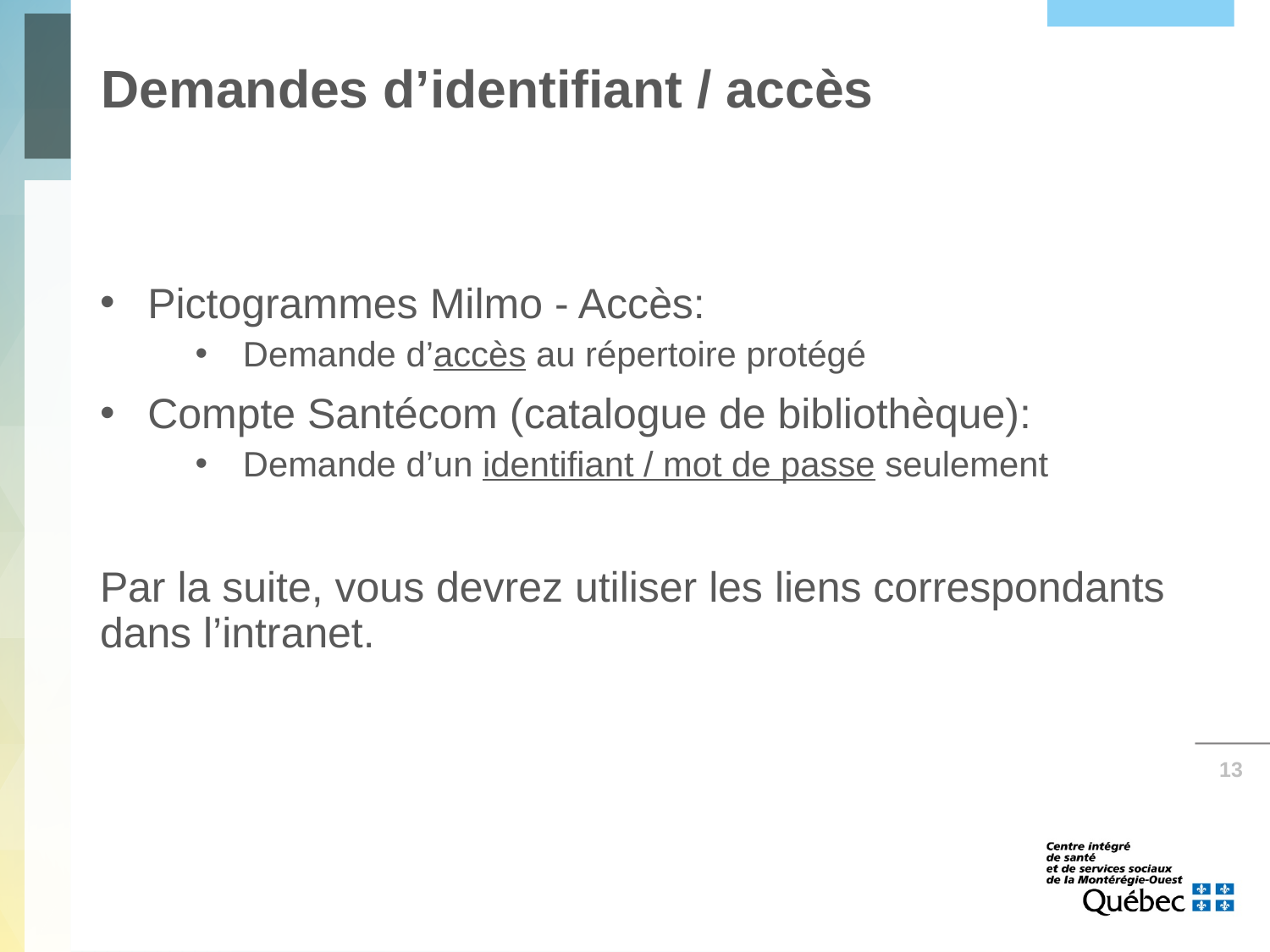

# Demandes d’identifiant / accès
Pictogrammes Milmo - Accès:
Demande d’accès au répertoire protégé
Compte Santécom (catalogue de bibliothèque):
Demande d’un identifiant / mot de passe seulement

Par la suite, vous devrez utiliser les liens correspondants dans l’intranet.

13